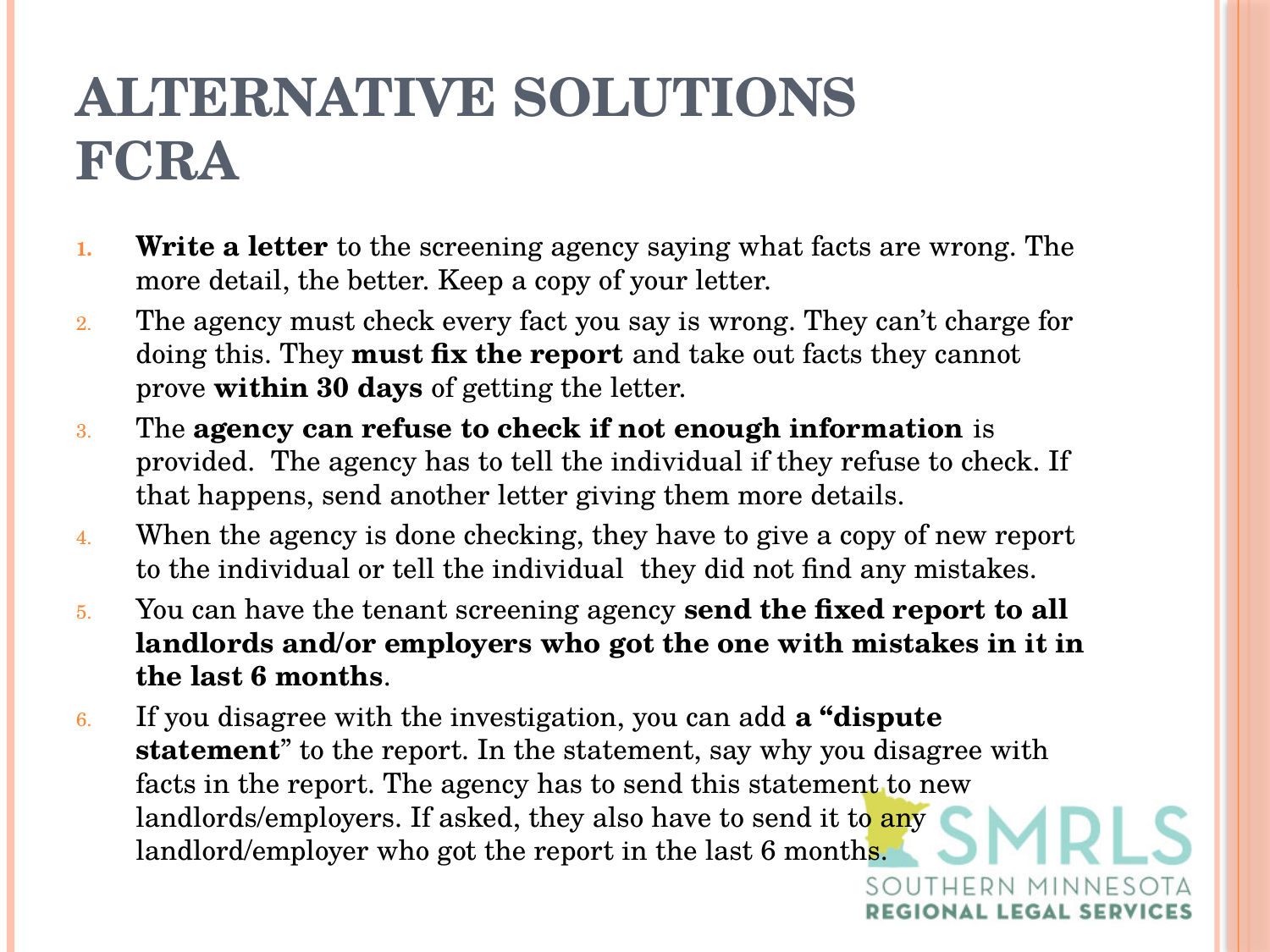

# Alternative Solutions FCRA
Write a letter to the screening agency saying what facts are wrong. The more detail, the better. Keep a copy of your letter.
The agency must check every fact you say is wrong. They can’t charge for doing this. They must fix the report and take out facts they cannot prove within 30 days of getting the letter.
The agency can refuse to check if not enough information is provided.  The agency has to tell the individual if they refuse to check. If that happens, send another letter giving them more details.
When the agency is done checking, they have to give a copy of new report to the individual or tell the individual  they did not find any mistakes.
You can have the tenant screening agency send the fixed report to all landlords and/or employers who got the one with mistakes in it in the last 6 months.
If you disagree with the investigation, you can add a “dispute statement” to the report. In the statement, say why you disagree with facts in the report. The agency has to send this statement to new landlords/employers. If asked, they also have to send it to any landlord/employer who got the report in the last 6 months.